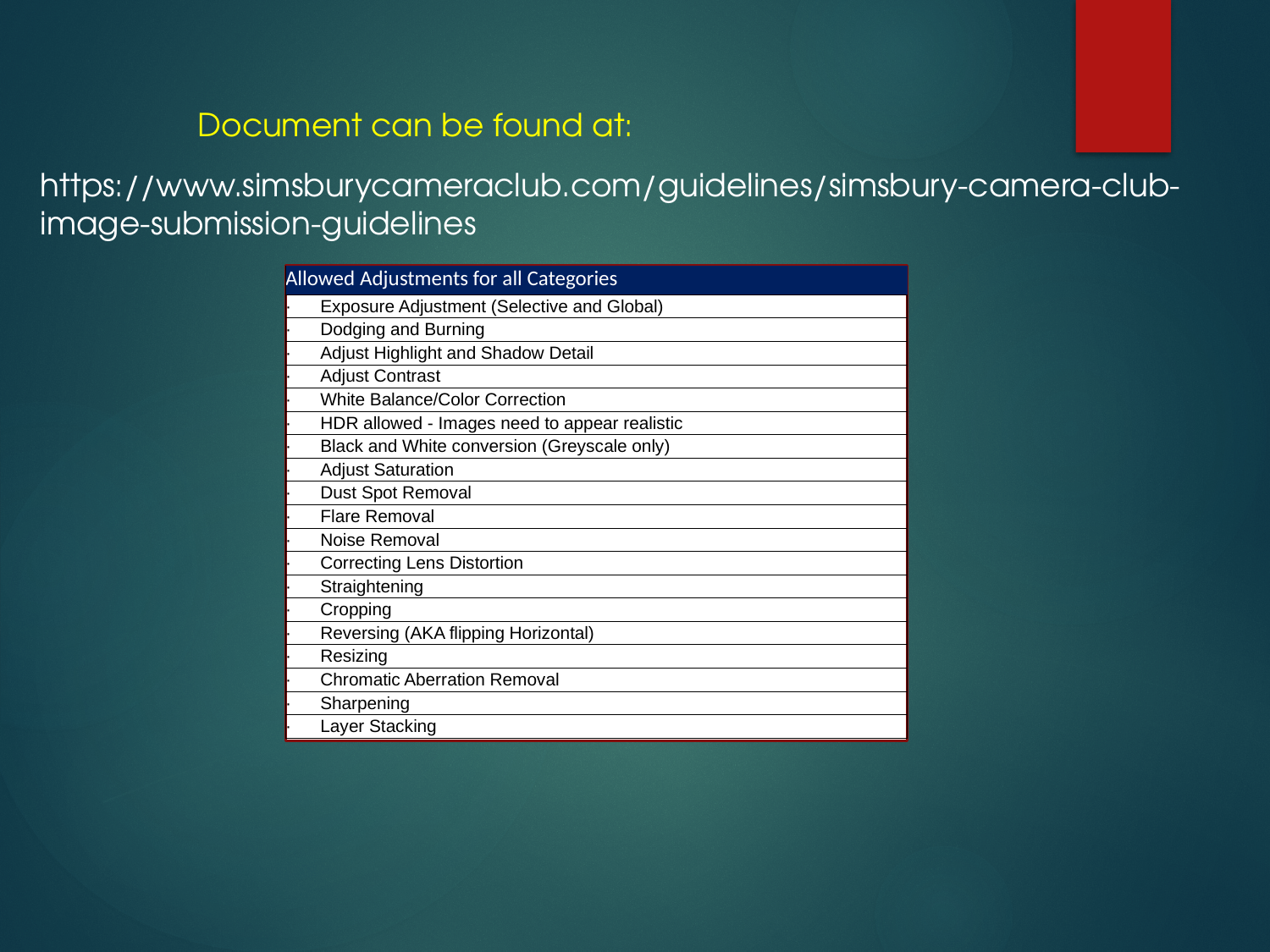

Document can be found at:
https://www.simsburycameraclub.com/guidelines/simsbury-camera-club-image-submission-guidelines

| Allowed Adjustments for all Categories |
| --- |
| ·      Exposure Adjustment (Selective and Global) |
| ·      Dodging and Burning |
| ·      Adjust Highlight and Shadow Detail |
| ·      Adjust Contrast |
| ·      White Balance/Color Correction |
| ·      HDR allowed - Images need to appear realistic |
| ·      Black and White conversion (Greyscale only) |
| ·      Adjust Saturation |
| ·      Dust Spot Removal |
| ·      Flare Removal |
| ·      Noise Removal |
| ·      Correcting Lens Distortion |
| ·      Straightening |
| ·      Cropping |
| ·      Reversing (AKA flipping Horizontal) |
| ·      Resizing |
| ·      Chromatic Aberration Removal |
| ·      Sharpening |
| ·      Layer Stacking |
|  |
|  |
|  |
|  |
|  |
Note 1:
All PSA and NECCC Rules/Guidelines still apply for nature.